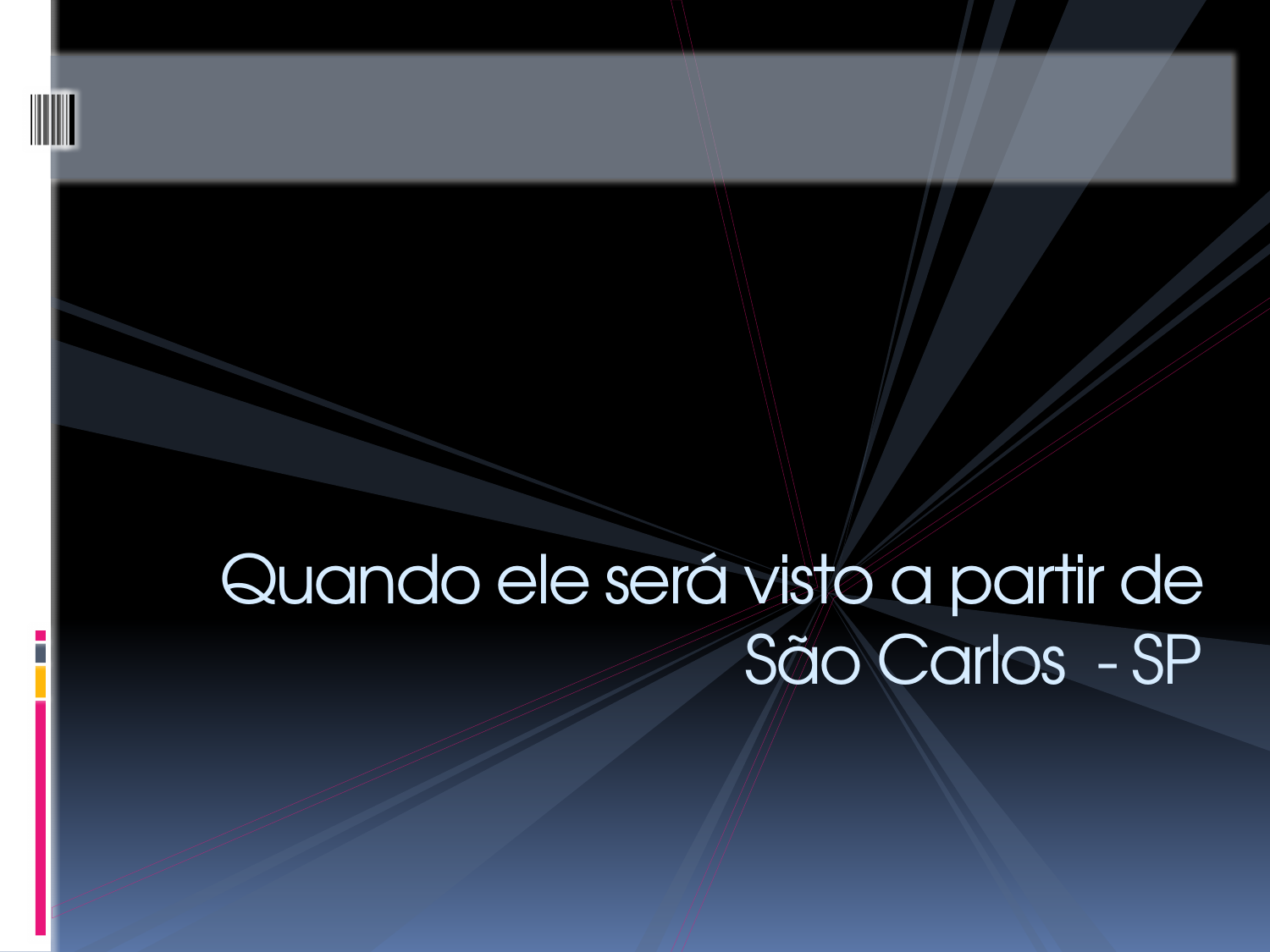

# Quando ele será visto a partir de São Carlos  - SP